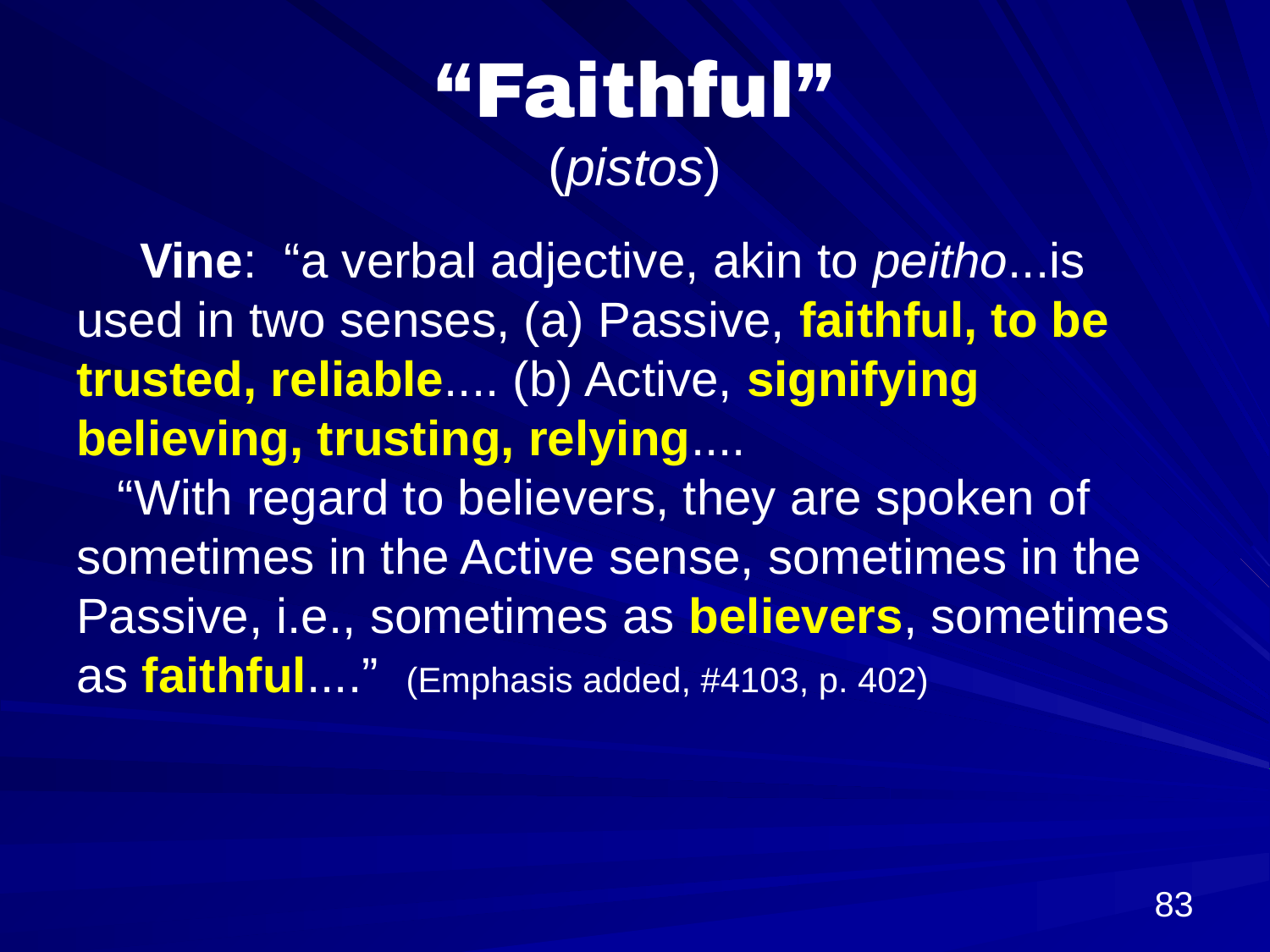

# “Faithful” (pistos)
Vine:  “a verbal adjective, akin to peitho...is used in two senses, (a) Passive, faithful, to be trusted, reliable.... (b) Active, signifying believing, trusting, relying....
   “With regard to believers, they are spoken of sometimes in the Active sense, sometimes in the Passive, i.e., sometimes as believers, sometimes as faithful....”  (Emphasis added, #4103, p. 402)
83